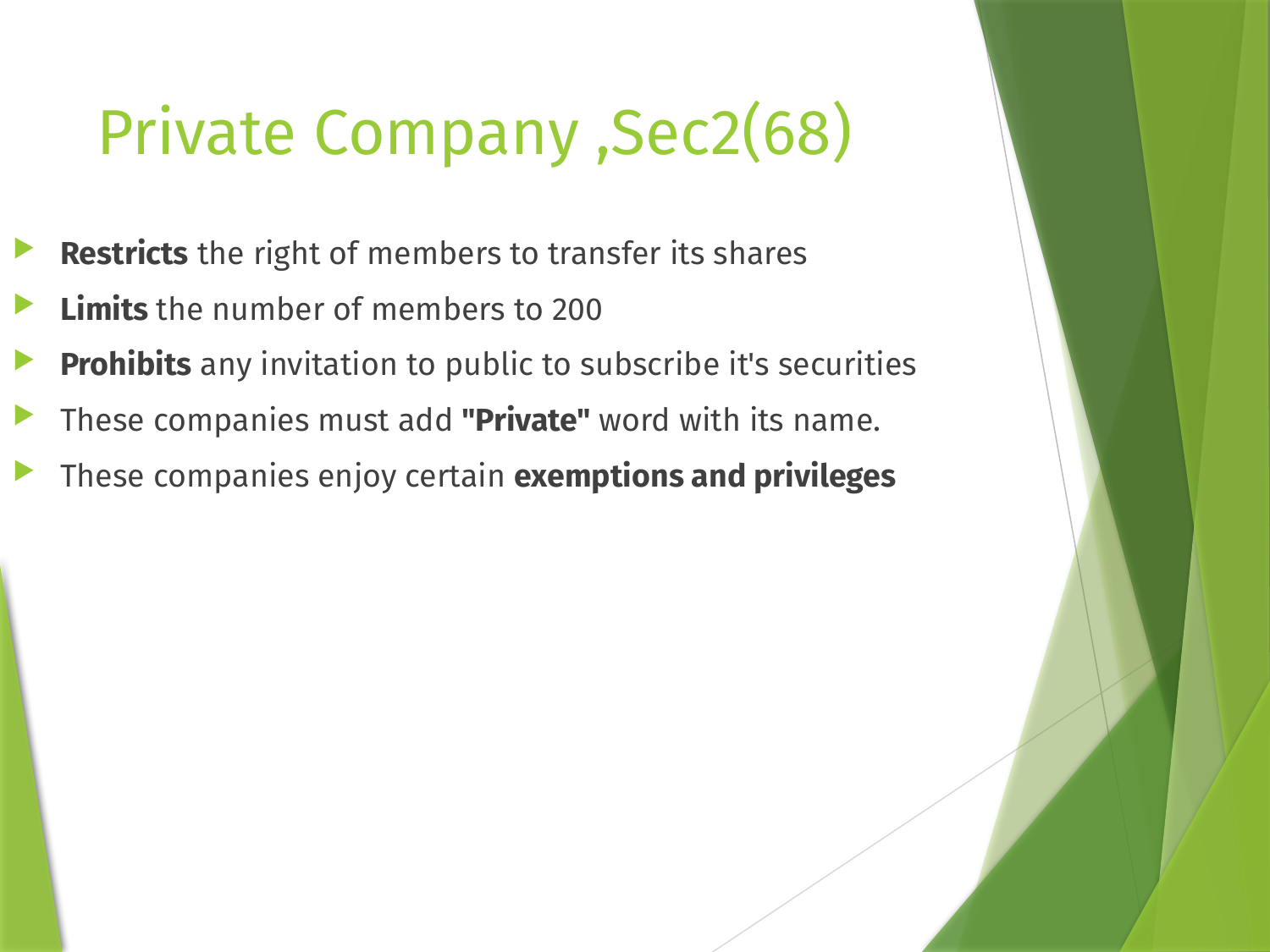

# Private Company ,Sec2(68)
Restricts the right of members to transfer its shares
Limits the number of members to 200
Prohibits any invitation to public to subscribe it's securities
These companies must add "Private" word with its name.
These companies enjoy certain exemptions and privileges